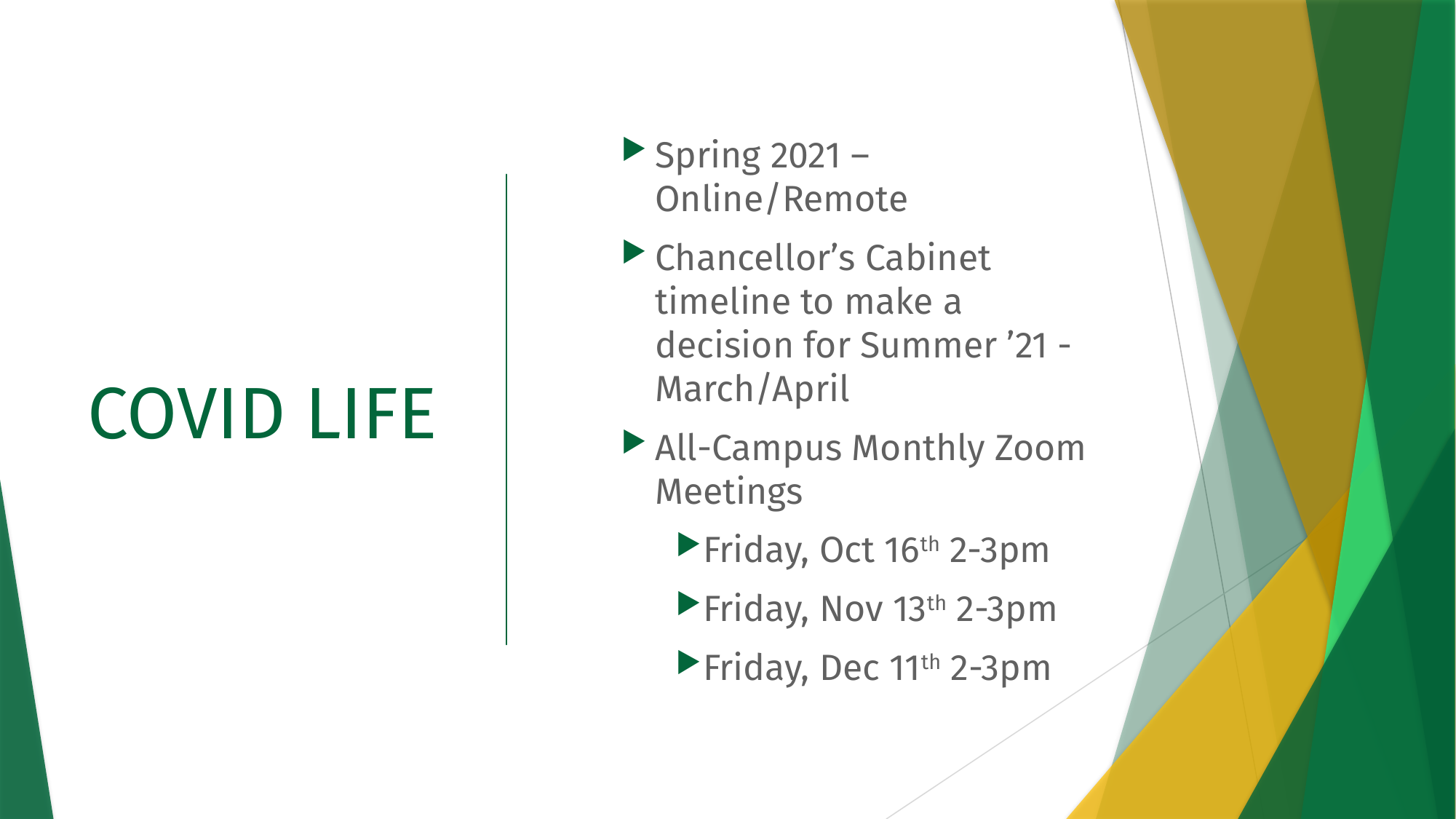

Spring 2021 – Online/Remote
Chancellor’s Cabinet timeline to make a decision for Summer ’21 - March/April
All-Campus Monthly Zoom Meetings
Friday, Oct 16th 2-3pm
Friday, Nov 13th 2-3pm
Friday, Dec 11th 2-3pm
# COVID LIFE